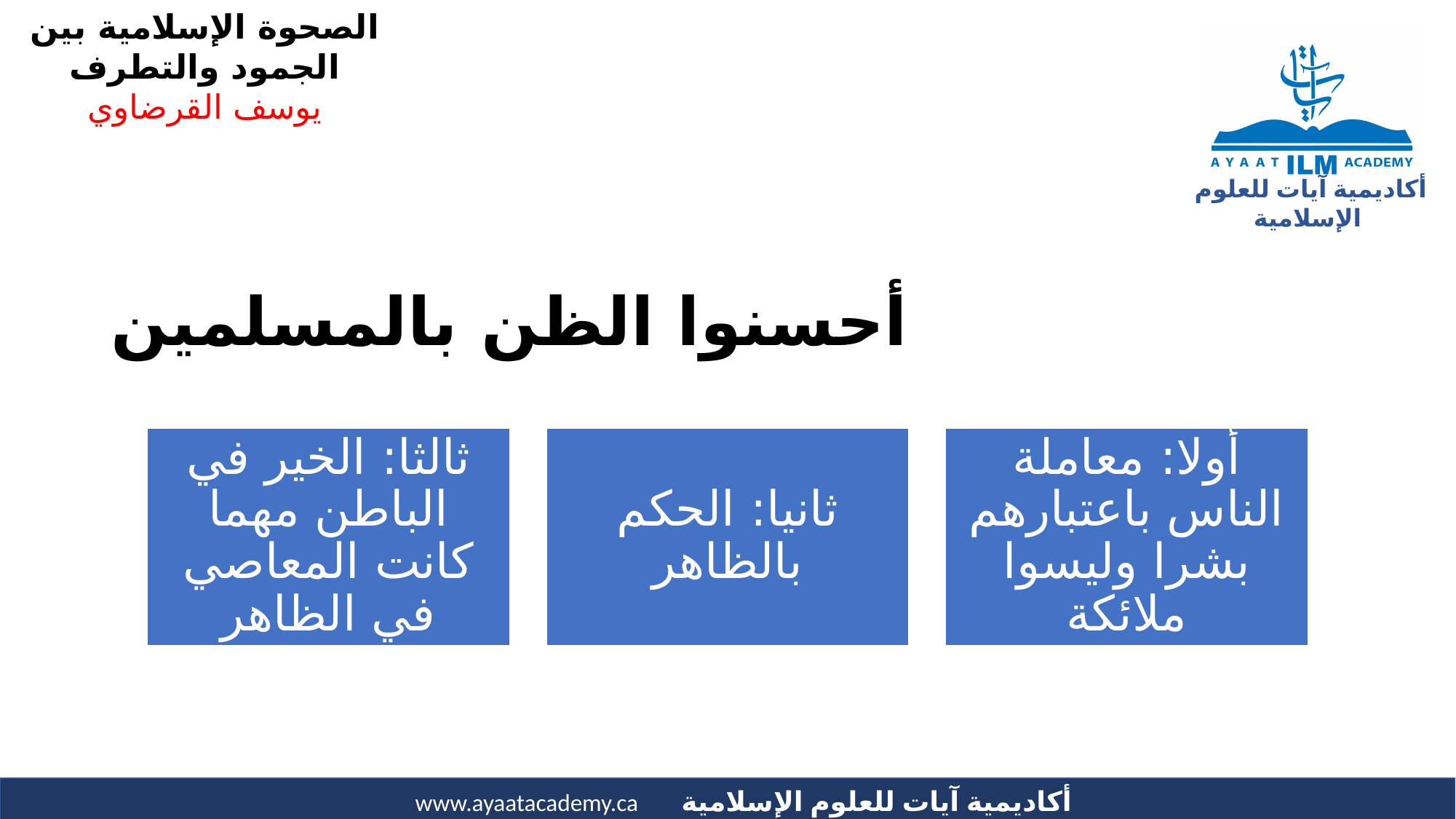

# أحسنوا الظن بالمسلمين
أولا: معاملة الناس باعتبارهم بشرا وليسوا ملائكة
ثانيا: الحكم بالظاهر
ثالثا: الخير في الباطن مهما كانت المعاصي في الظاهر